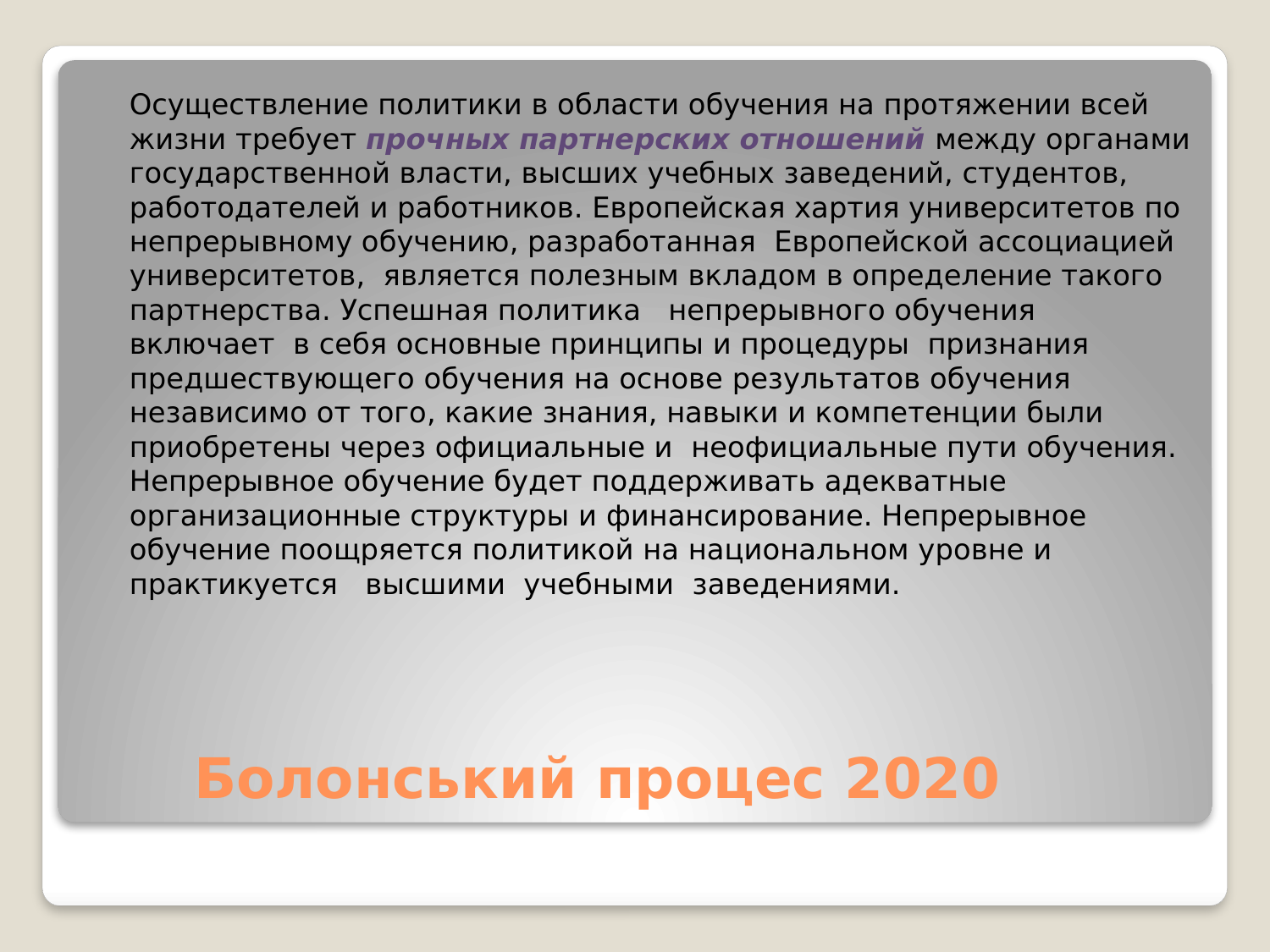

Осуществление политики в области обучения на протяжении всей жизни требует прочных партнерских отношений между органами государственной власти, высших учебных заведений, студентов, работодателей и работников. Европейская хартия университетов по непрерывному обучению, разработанная  Европейской ассоциацией университетов,  является полезным вкладом в определение такого партнерства. Успешная политика   непрерывного обучения  включает  в себя основные принципы и процедуры  признания предшествующего обучения на основе результатов обучения  независимо от того, какие знания, навыки и компетенции были приобретены через официальные и  неофициальные пути обучения. Непрерывное обучение будет поддерживать адекватные организационные структуры и финансирование. Непрерывное обучение поощряется политикой на национальном уровне и   практикуется   высшими  учебными  заведениями.

# Болонський процес 2020